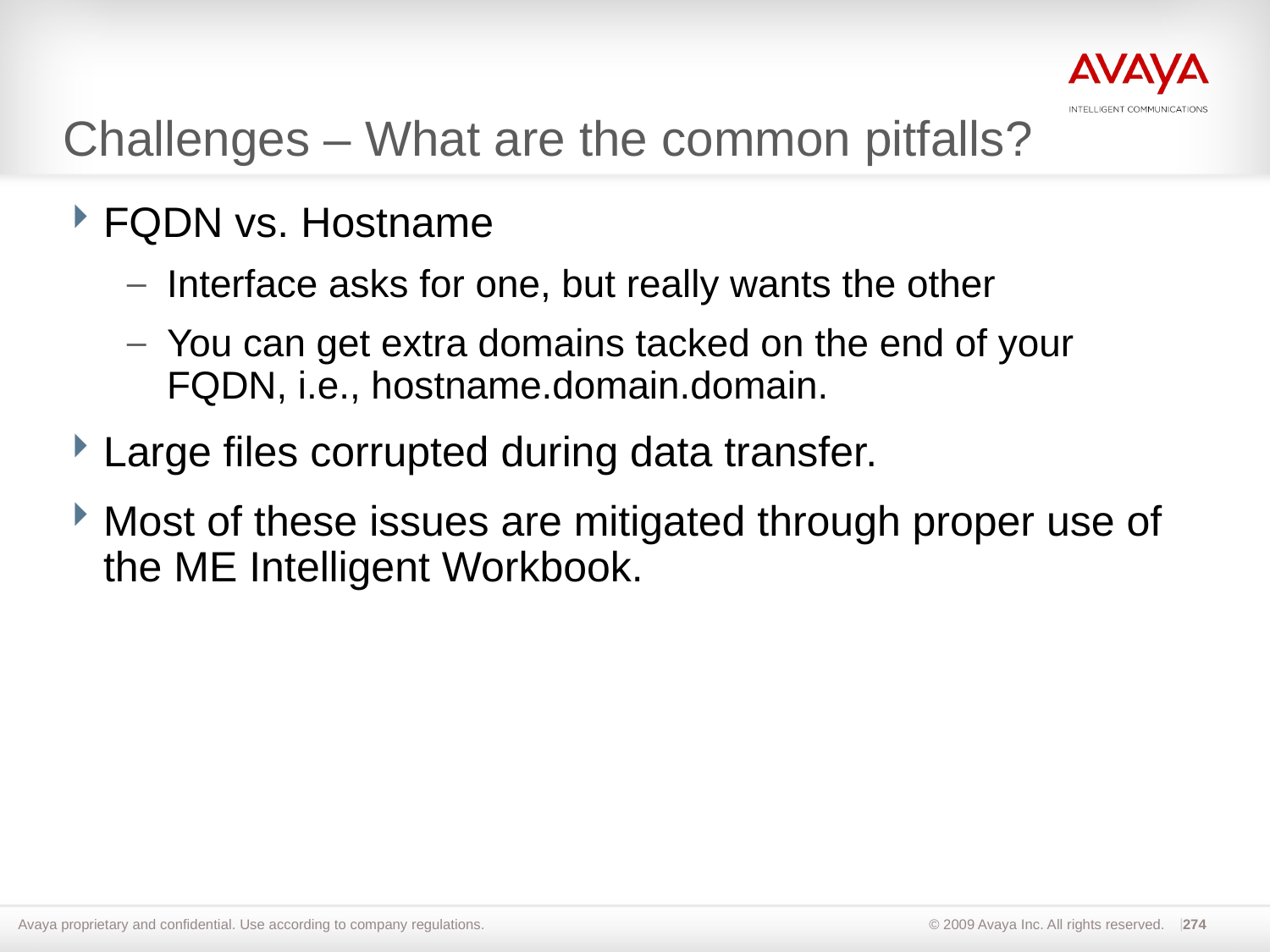

# Challenges – What are the common pitfalls?
FQDN vs. Hostname
Interface asks for one, but really wants the other
You can get extra domains tacked on the end of your FQDN, i.e., hostname.domain.domain.
Large files corrupted during data transfer.
Most of these issues are mitigated through proper use of the ME Intelligent Workbook.

274